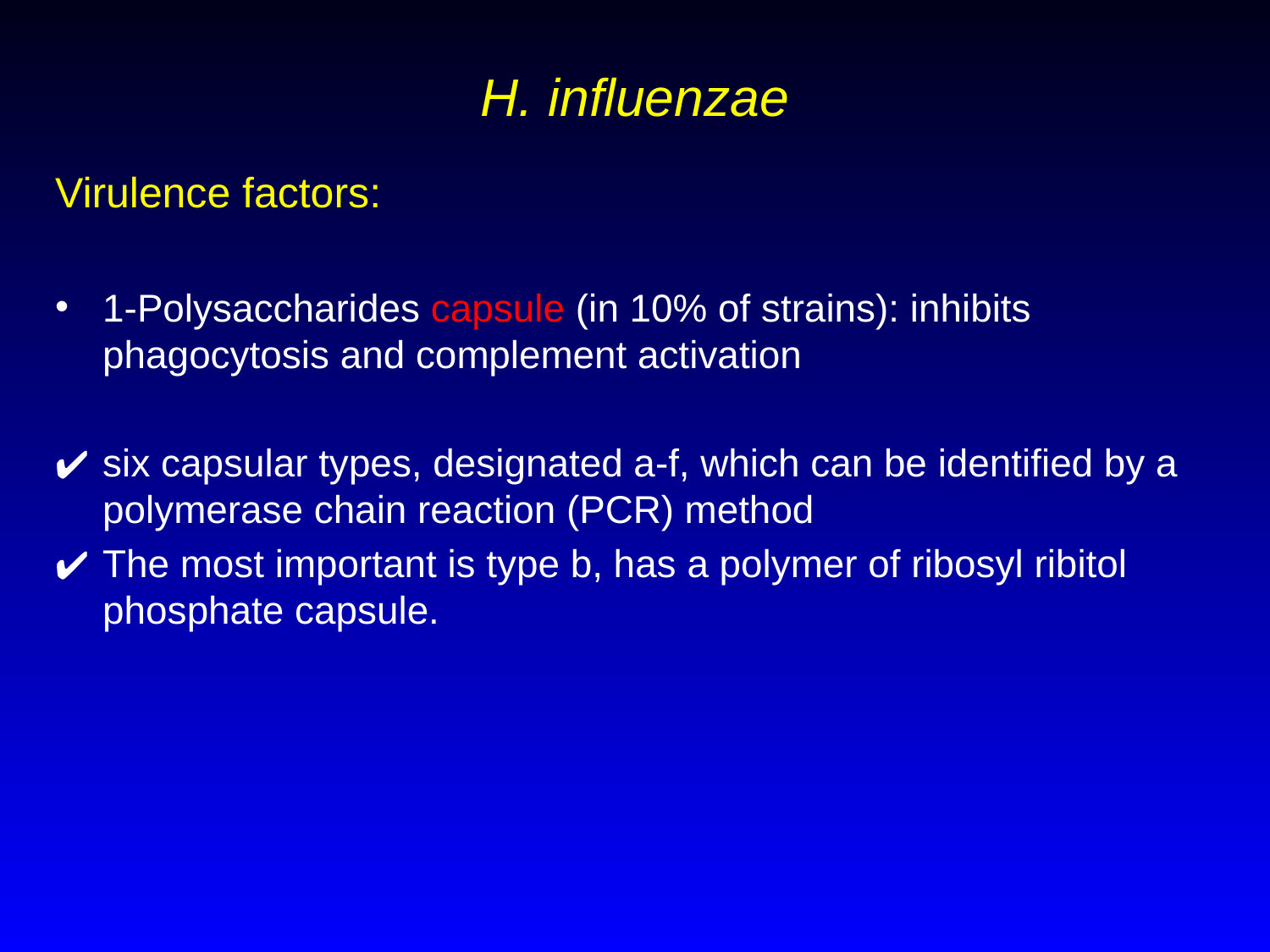

# H. influenzae
Virulence factors:

1-Polysaccharides capsule (in 10% of strains): inhibits phagocytosis and complement activation

six capsular types, designated a-f, which can be identified by a polymerase chain reaction (PCR) method
The most important is type b, has a polymer of ribosyl ribitol phosphate capsule.